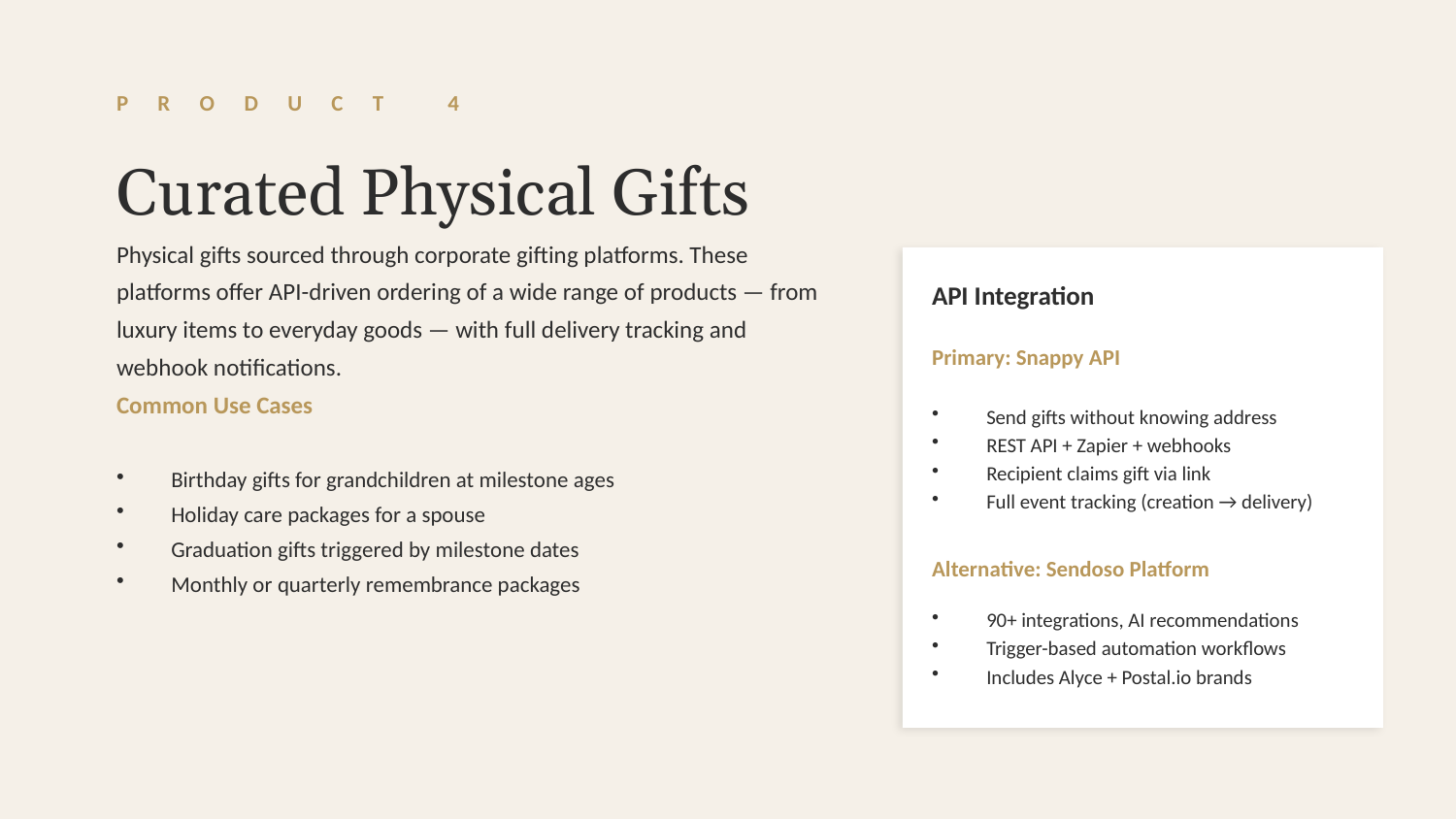

P R O D U C T   4
Curated Physical Gifts
Physical gifts sourced through corporate gifting platforms. These platforms offer API-driven ordering of a wide range of products — from luxury items to everyday goods — with full delivery tracking and webhook notifications.

API Integration
Primary: Snappy API
Common Use Cases
Send gifts without knowing address
REST API + Zapier + webhooks
Recipient claims gift via link
Full event tracking (creation → delivery)
Birthday gifts for grandchildren at milestone ages
Holiday care packages for a spouse
Graduation gifts triggered by milestone dates
Monthly or quarterly remembrance packages
Alternative: Sendoso Platform
90+ integrations, AI recommendations
Trigger-based automation workflows
Includes Alyce + Postal.io brands